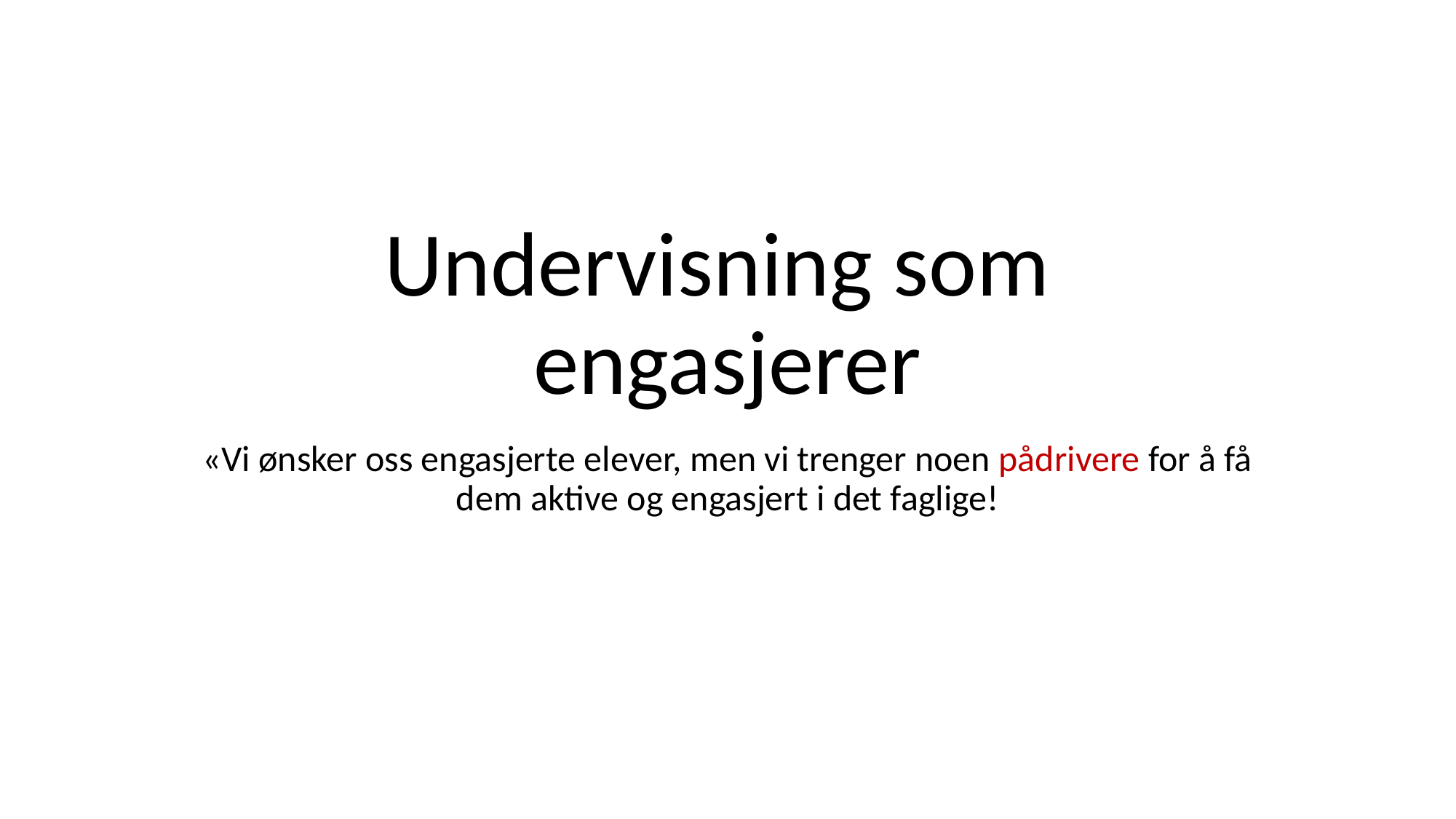

# Undervisning som engasjerer
«Vi ønsker oss engasjerte elever, men vi trenger noen pådrivere for å få dem aktive og engasjert i det faglige!